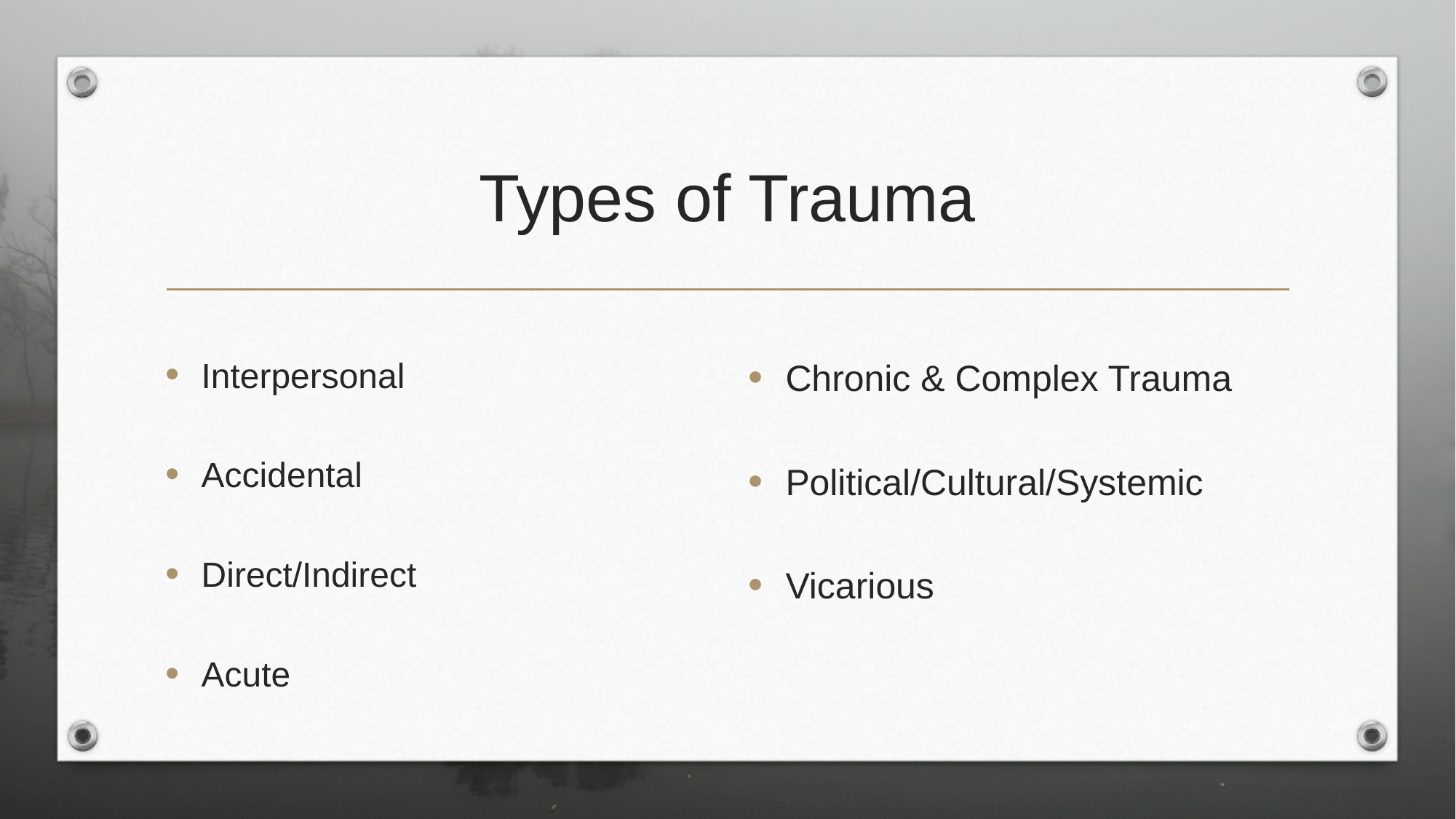

# Types of Trauma
Interpersonal
Accidental
Direct/Indirect
Acute
Chronic & Complex Trauma
Political/Cultural/Systemic
Vicarious